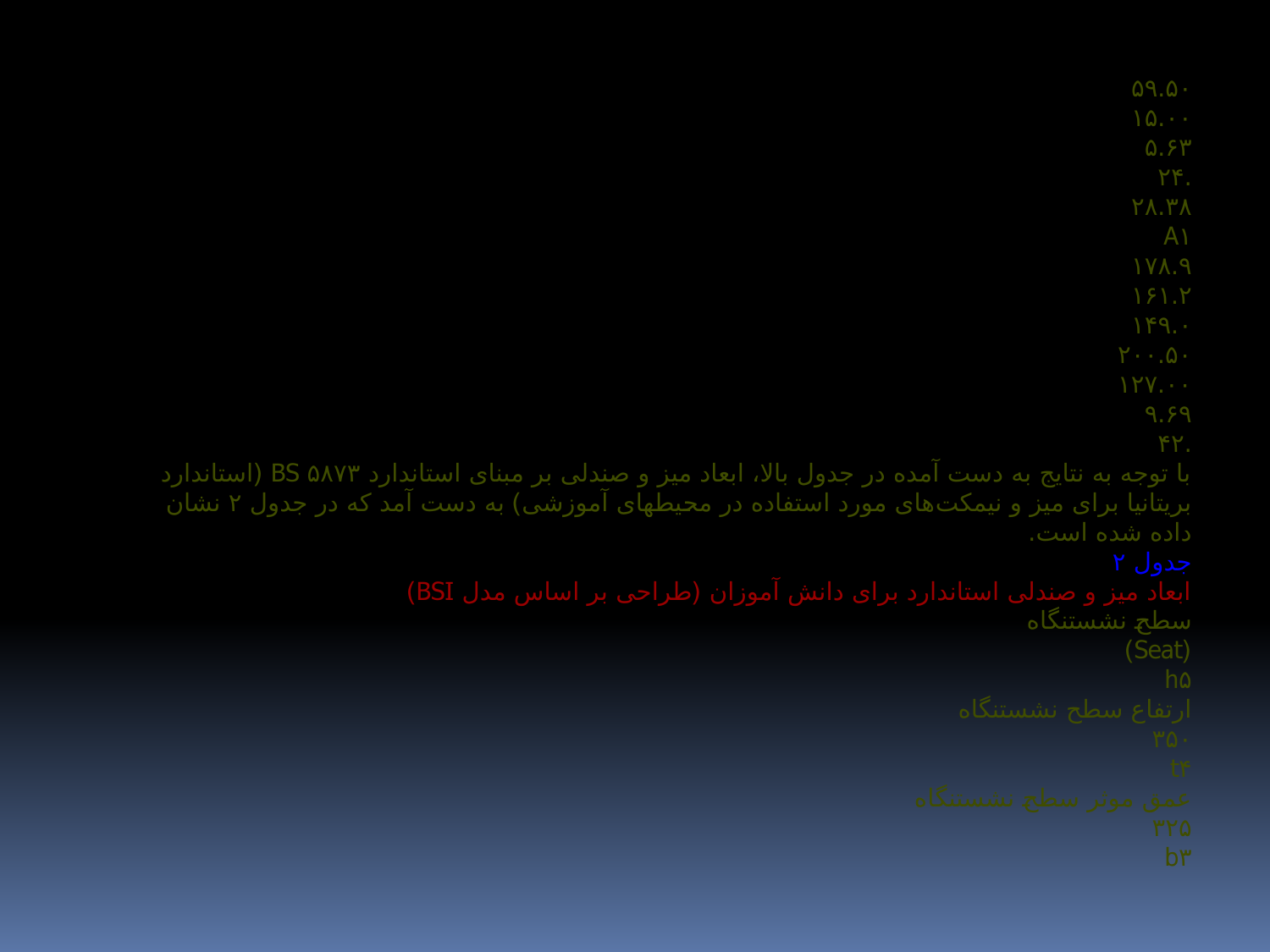

۵۹.۵۰
۱۵.۰۰
۵.۶۳
.۲۴
۲۸.۳۸
A۱
۱۷۸.۹
۱۶۱.۲
۱۴۹.۰
۲۰۰.۵۰
۱۲۷.۰۰
۹.۶۹
.۴۲
با توجه به نتایج به دست آمده در جدول بالا، ابعاد میز و صندلی بر مبنای استاندارد BS ۵۸۷۳ (استاندارد بریتانیا برای میز و نیمکت‌های مورد استفاده در محیطهای آموزشی) به دست آمد که در جدول ۲ نشان داده شده است.
جدول ۲
ابعاد میز و صندلی استاندارد برای دانش آموزان (طراحی بر اساس مدل BSI)
سطح نشستنگاه
(Seat)
h۵
ارتفاع سطح نشستنگاه
۳۵۰
t۴
عمق موثر سطح نشستنگاه
۳۲۵
b۳